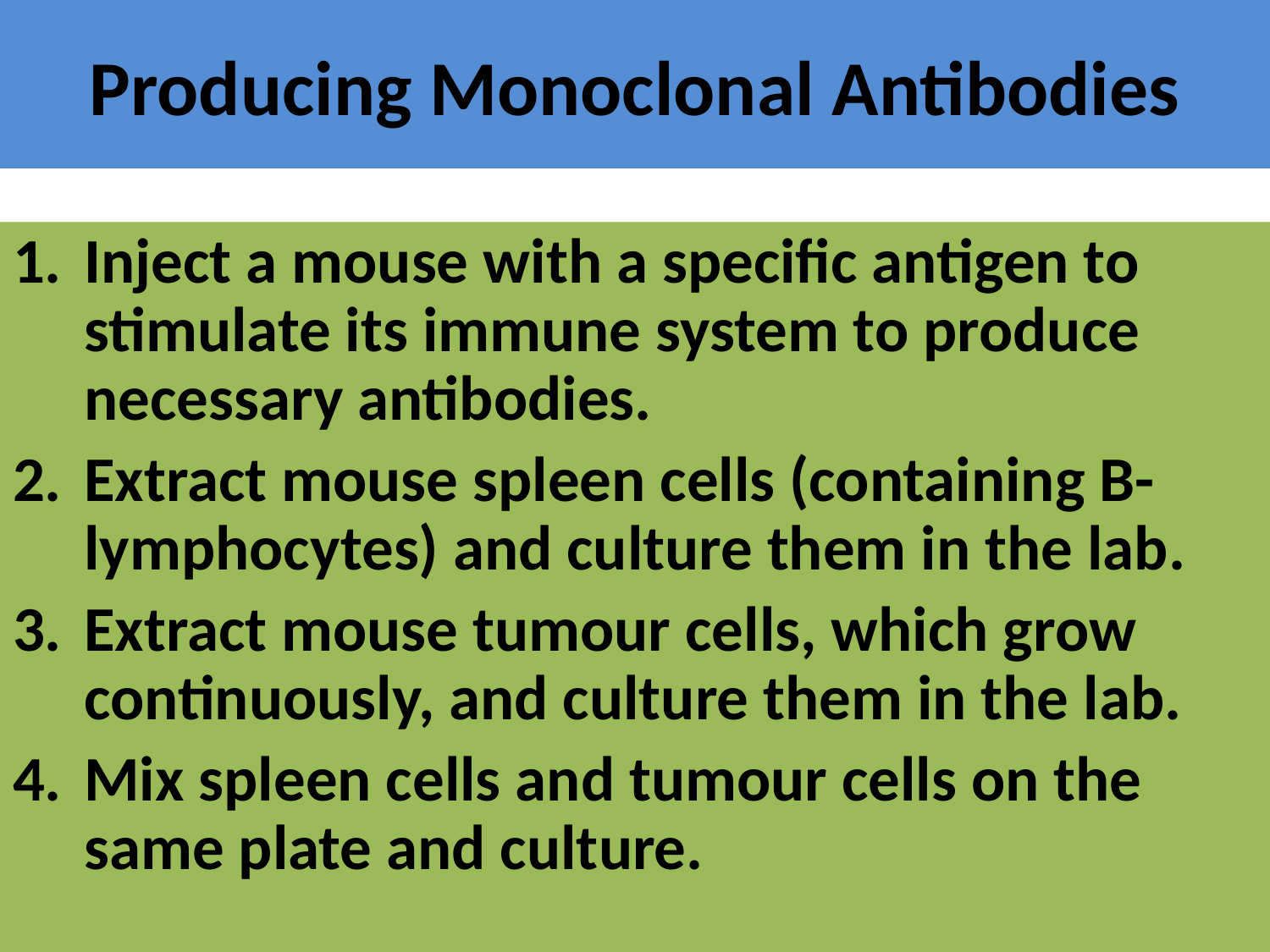

# Producing Monoclonal Antibodies
Inject a mouse with a specific antigen to stimulate its immune system to produce necessary antibodies.
Extract mouse spleen cells (containing B-lymphocytes) and culture them in the lab.
Extract mouse tumour cells, which grow continuously, and culture them in the lab.
Mix spleen cells and tumour cells on the same plate and culture.